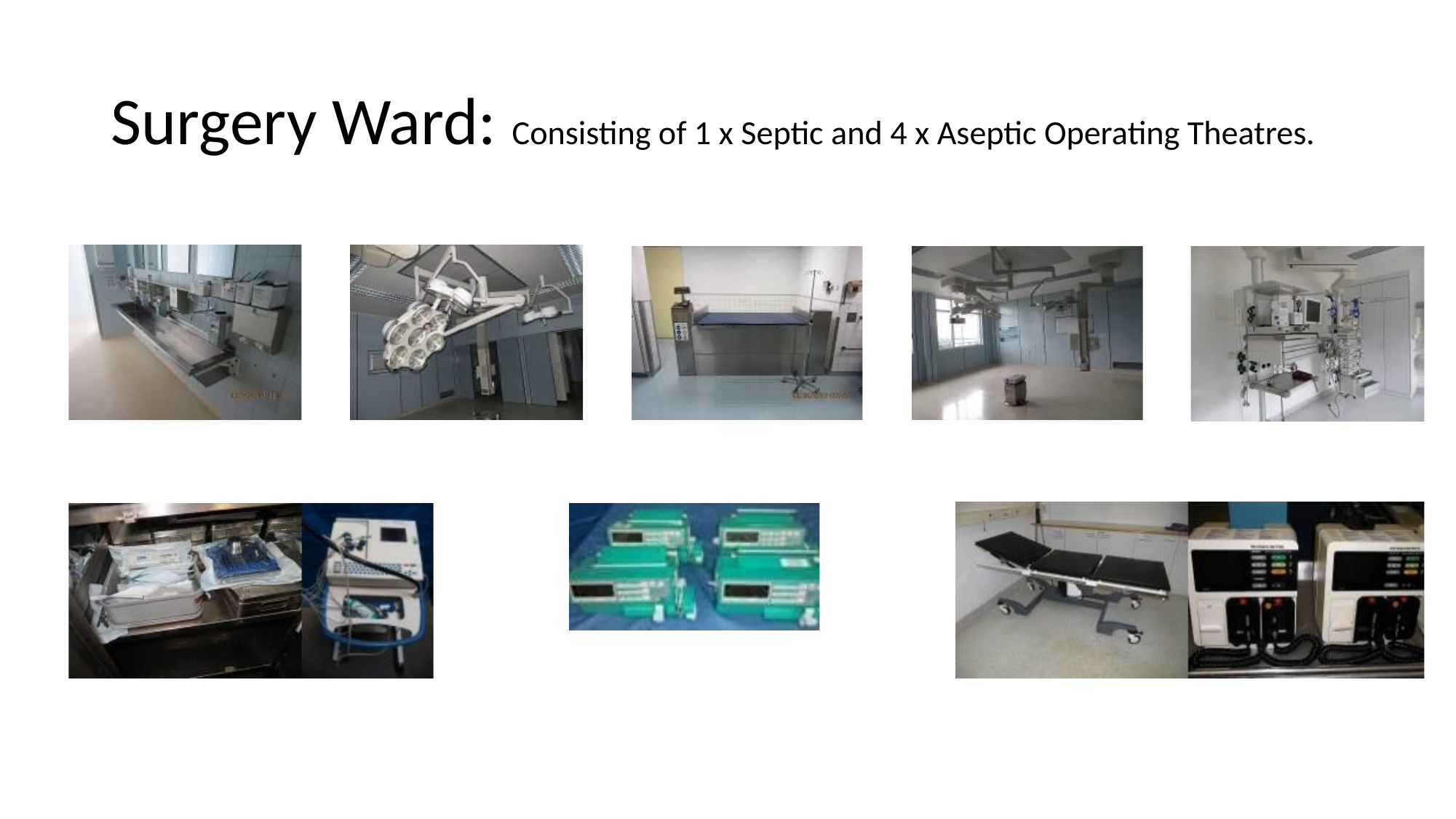

# Surgery Ward: Consisting of 1 x Septic and 4 x Aseptic Operating Theatres.